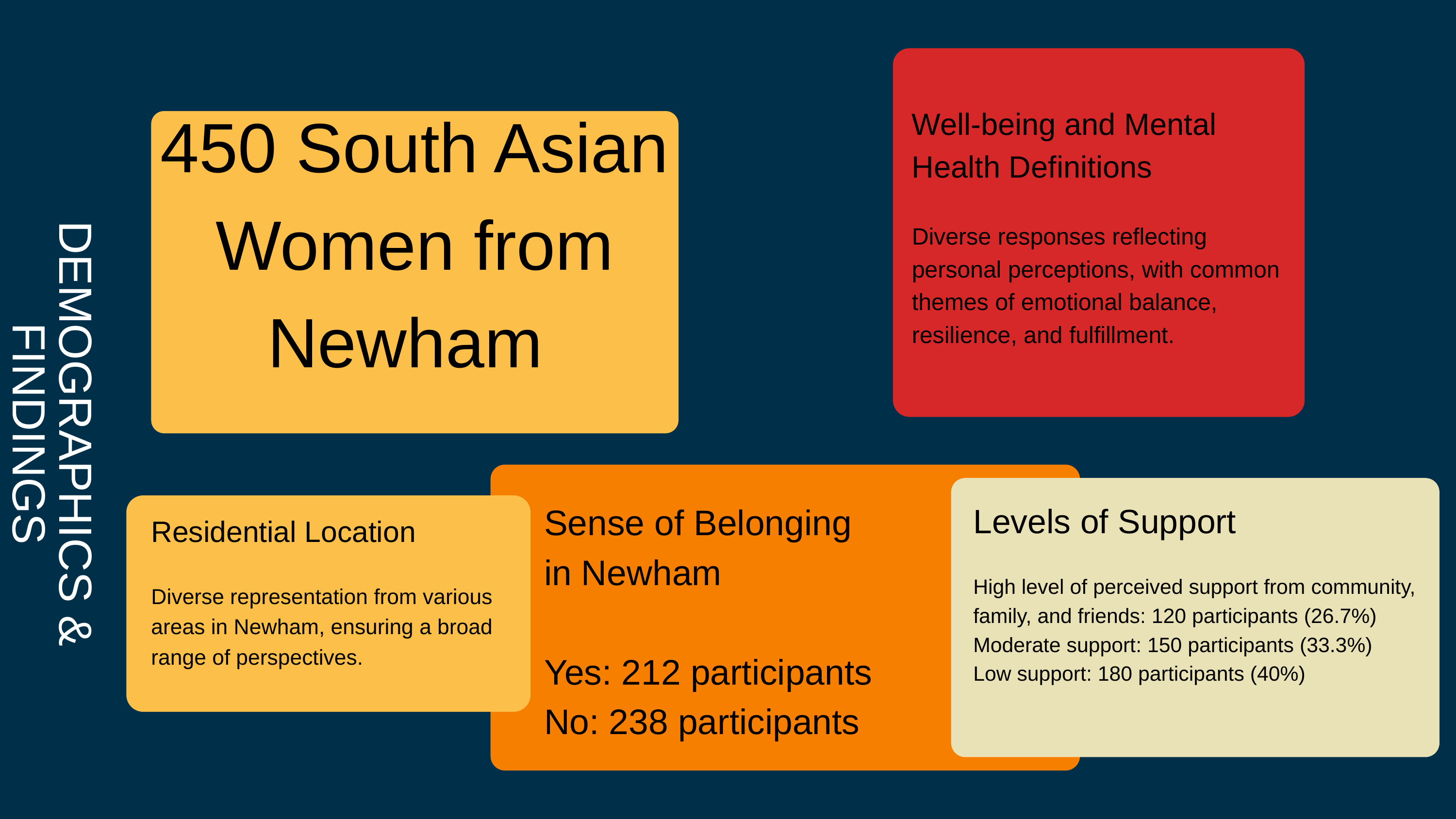

Well-being and Mental Health Definitions

Diverse responses reflecting personal perceptions, with common themes of emotional balance, resilience, and fulfillment.

450 South Asian Women from Newham
DEMOGRAPHICS & FINDINGS

Sense of Belonging
in Newham

Yes: 212 participants
No: 238 participants
Levels of Support

High level of perceived support from community, family, and friends: 120 participants (26.7%)
Moderate support: 150 participants (33.3%)
Low support: 180 participants (40%)

Residential Location

Diverse representation from various areas in Newham, ensuring a broad range of perspectives.